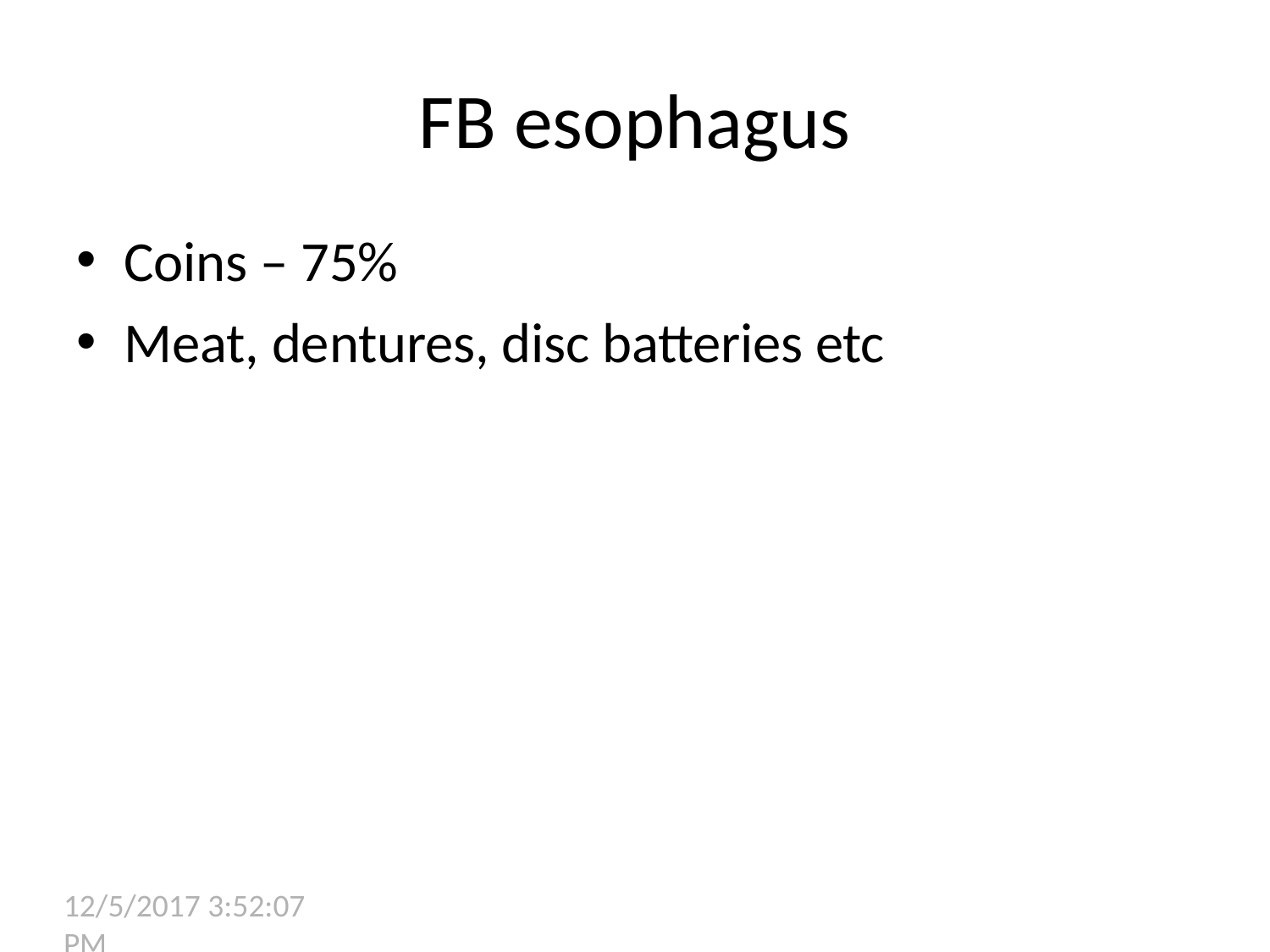

# FB esophagus
Coins – 75%
Meat, dentures, disc batteries etc
12/5/2017 3:52:07 PM
85